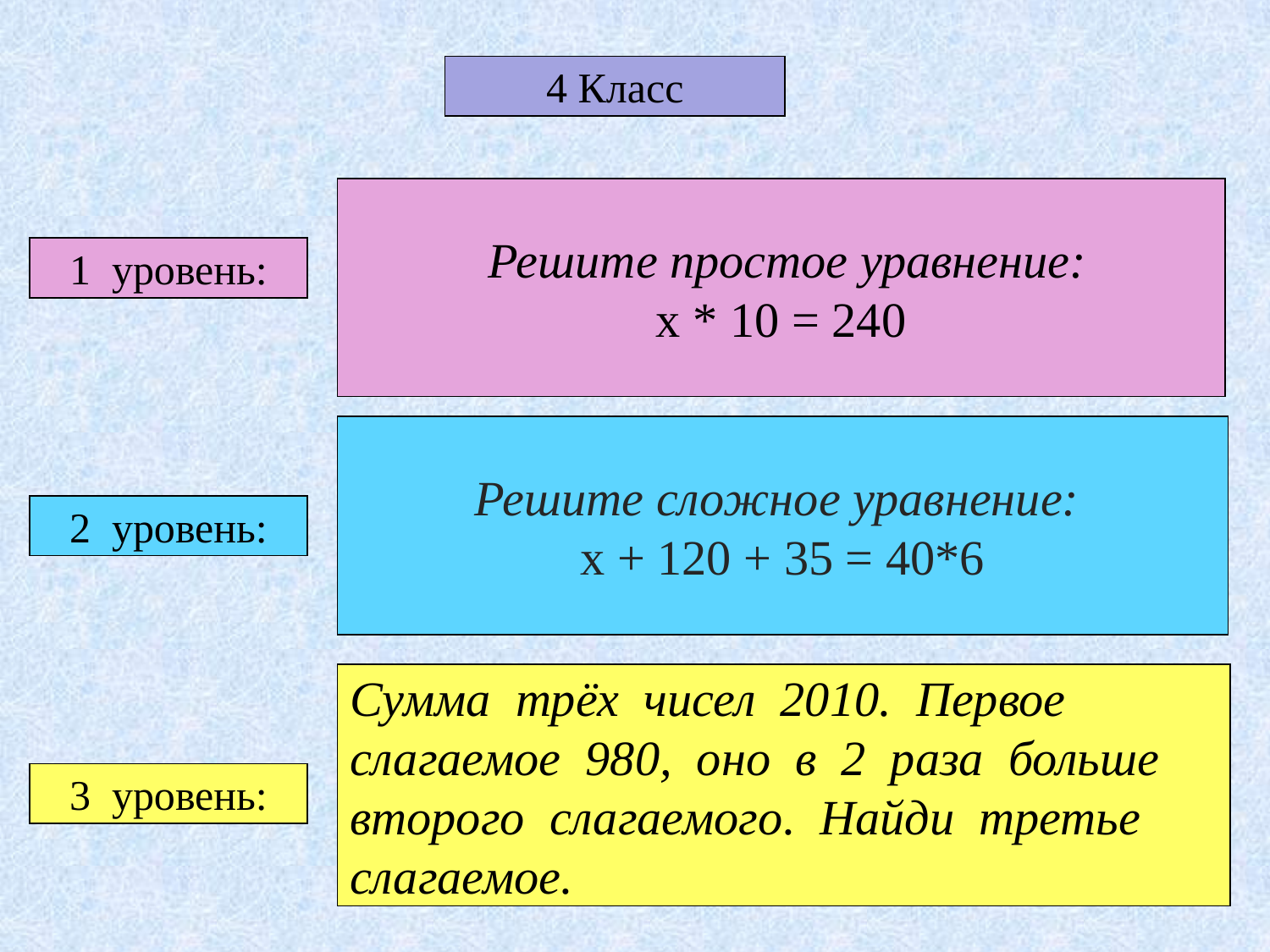

4 Класс
 Решите простое уравнение:
х * 10 = 240
1  уровень:
Решите сложное уравнение:
х + 120 + 35 = 40*6
2  уровень:
Сумма  трёх  чисел  2010.  Первое
слагаемое  980,  оно  в  2  раза  больше
второго  слагаемого.  Найди  третье
слагаемое.
3  уровень: